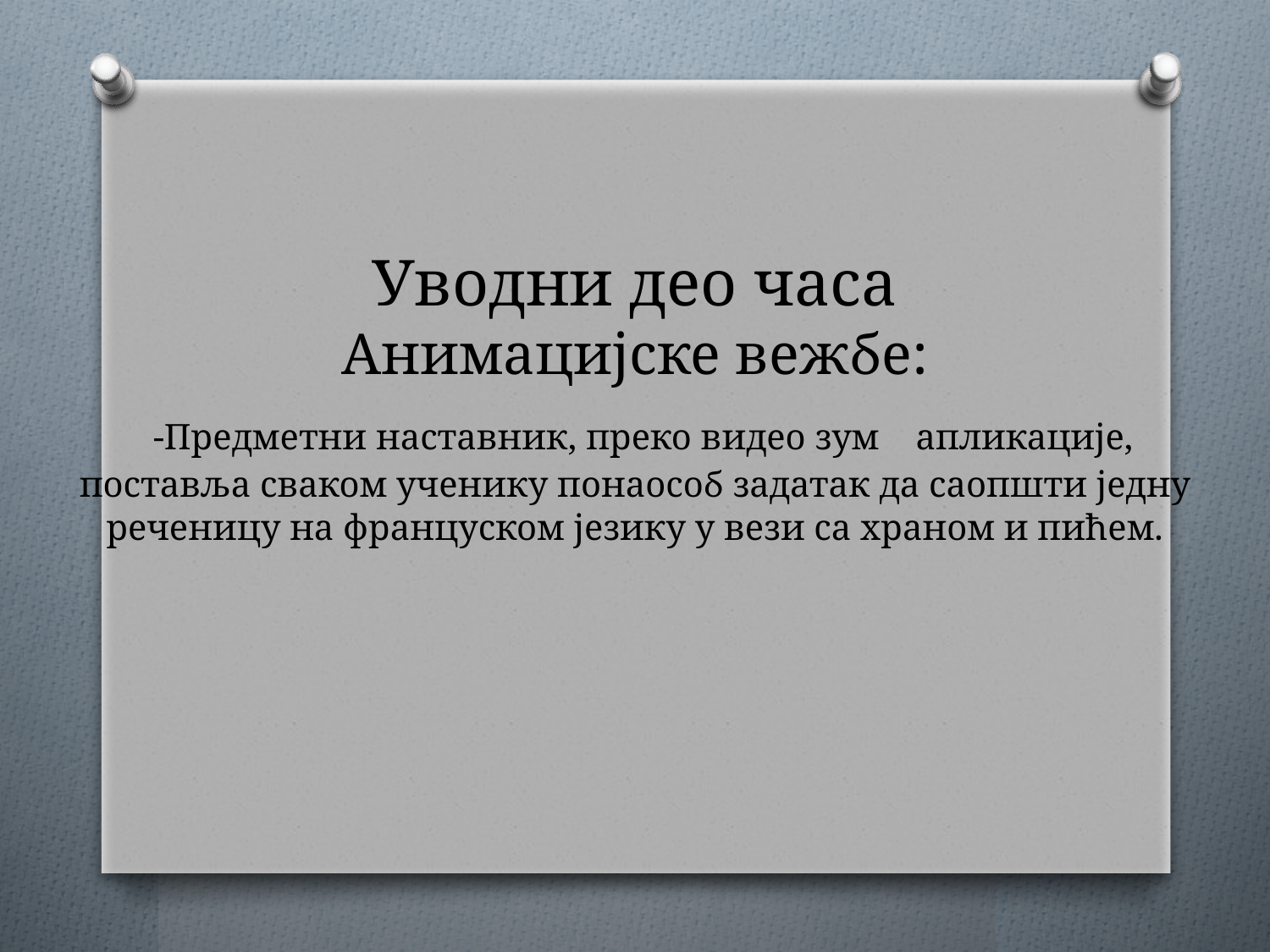

# Уводни део часа Анимацијске вежбе: -Предметни наставник, преко видео зум    апликације, поставља сваком ученику понаособ задатак да саопшти једну реченицу на француском језику у вези са храном и пићем.